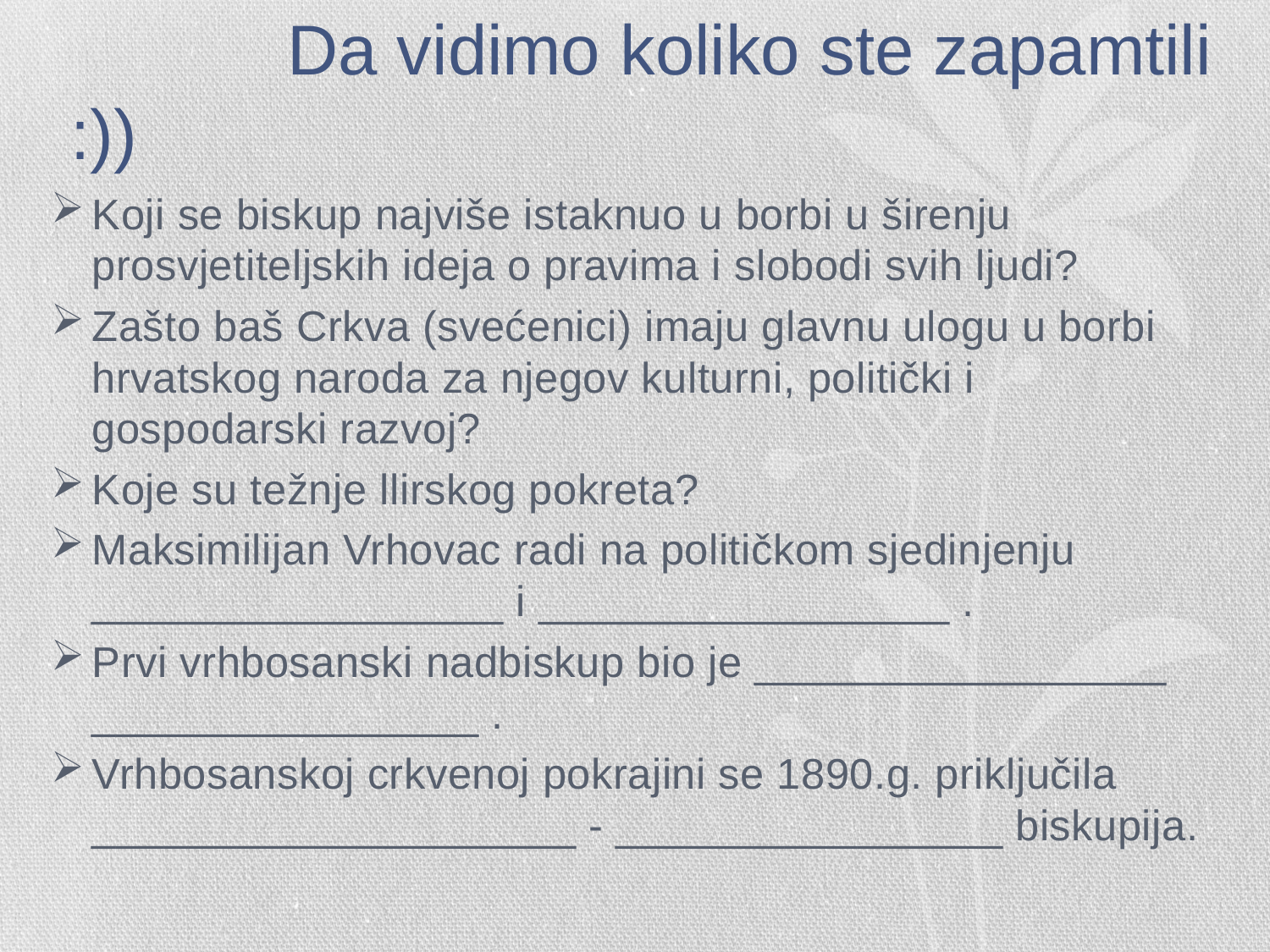

# Da vidimo koliko ste zapamtili  :))
Koji se biskup najviše istaknuo u borbi u širenju prosvjetiteljskih ideja o pravima i slobodi svih ljudi?
Zašto baš Crkva (svećenici) imaju glavnu ulogu u borbi hrvatskog naroda za njegov kulturni, politički i gospodarski razvoj?
Koje su težnje llirskog pokreta?
Maksimilijan Vrhovac radi na političkom sjedinjenju _________________ i _________________ .
Prvi vrhbosanski nadbiskup bio je _________________  ________________ .
Vrhbosanskoj crkvenoj pokrajini se 1890.g. priključila ____________________ - ________________ biskupija.